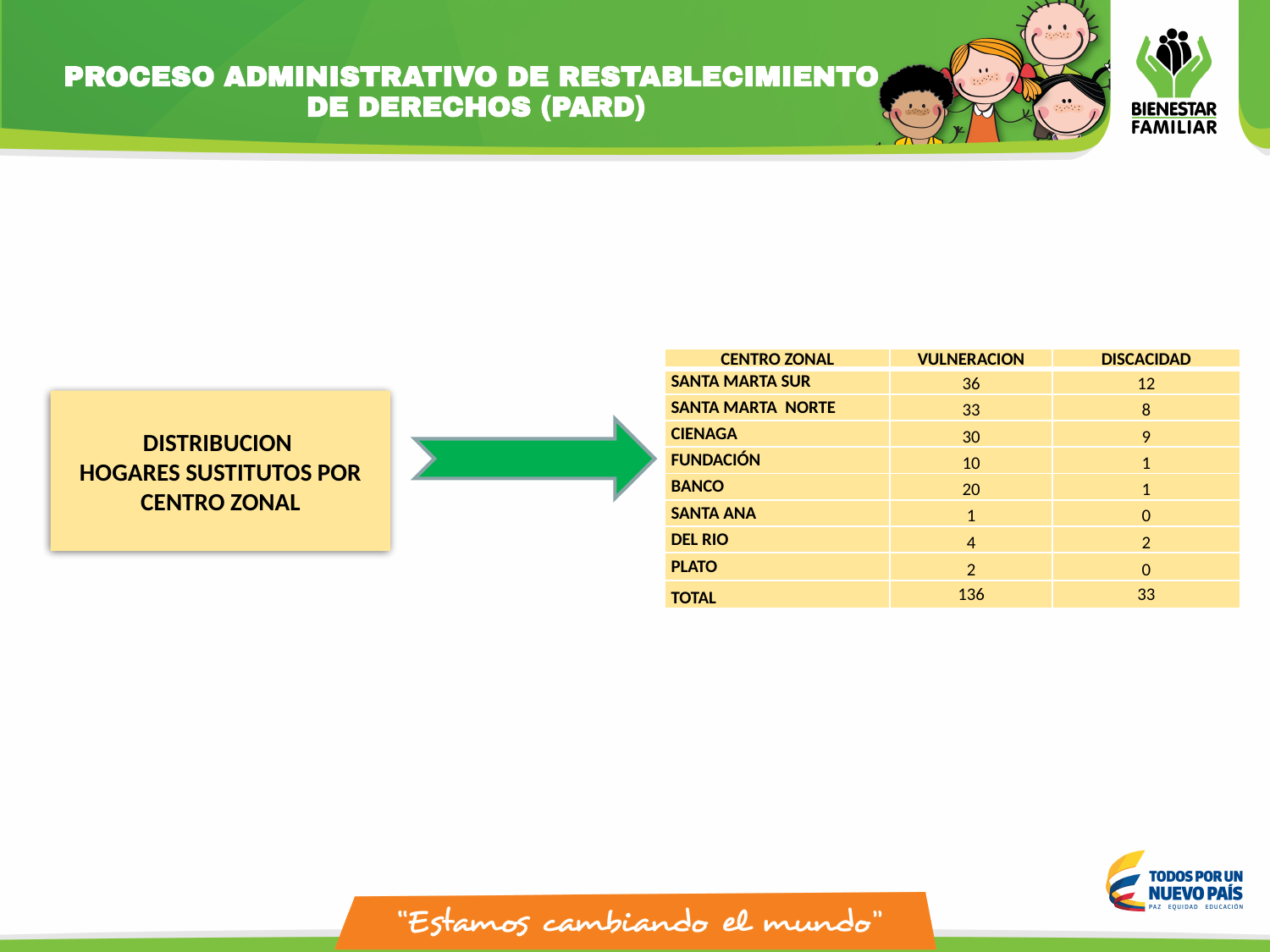

# PROCESO ADMINISTRATIVO DE RESTABLECIMIENTO DE DERECHOS (PARD)
| CENTRO ZONAL | VULNERACION | DISCACIDAD |
| --- | --- | --- |
| SANTA MARTA SUR | 36 | 12 |
| SANTA MARTA NORTE | 33 | 8 |
| CIENAGA | 30 | 9 |
| FUNDACIÓN | 10 | 1 |
| BANCO | 20 | 1 |
| SANTA ANA | 1 | 0 |
| DEL RIO | 4 | 2 |
| PLATO | 2 | 0 |
| TOTAL | 136 | 33 |

DISTRIBUCION
HOGARES SUSTITUTOS POR CENTRO ZONAL